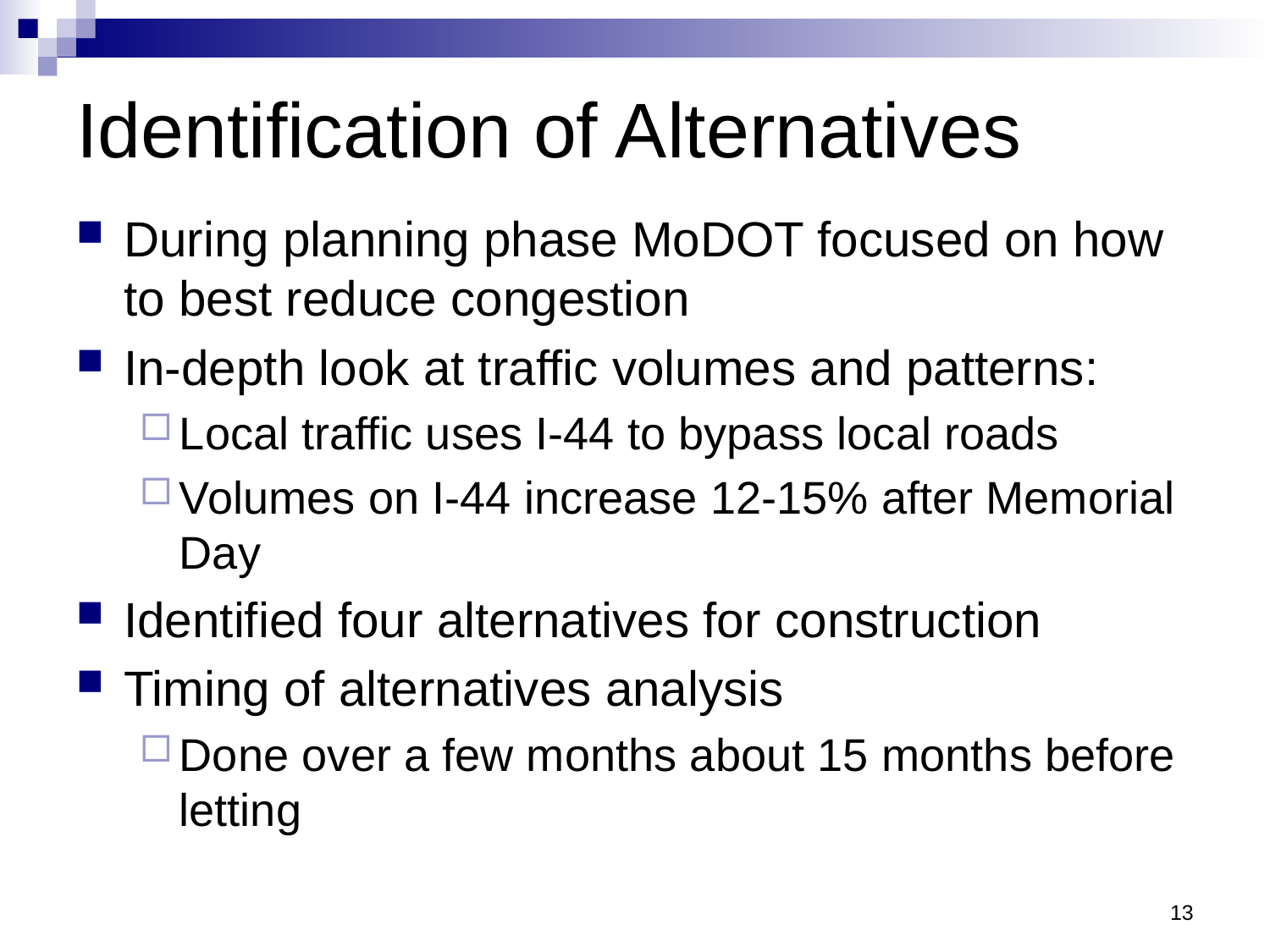

# Identification of Alternatives
During planning phase MoDOT focused on how to best reduce congestion
In-depth look at traffic volumes and patterns:
Local traffic uses I-44 to bypass local roads
Volumes on I-44 increase 12-15% after Memorial Day
Identified four alternatives for construction
Timing of alternatives analysis
Done over a few months about 15 months before letting

13